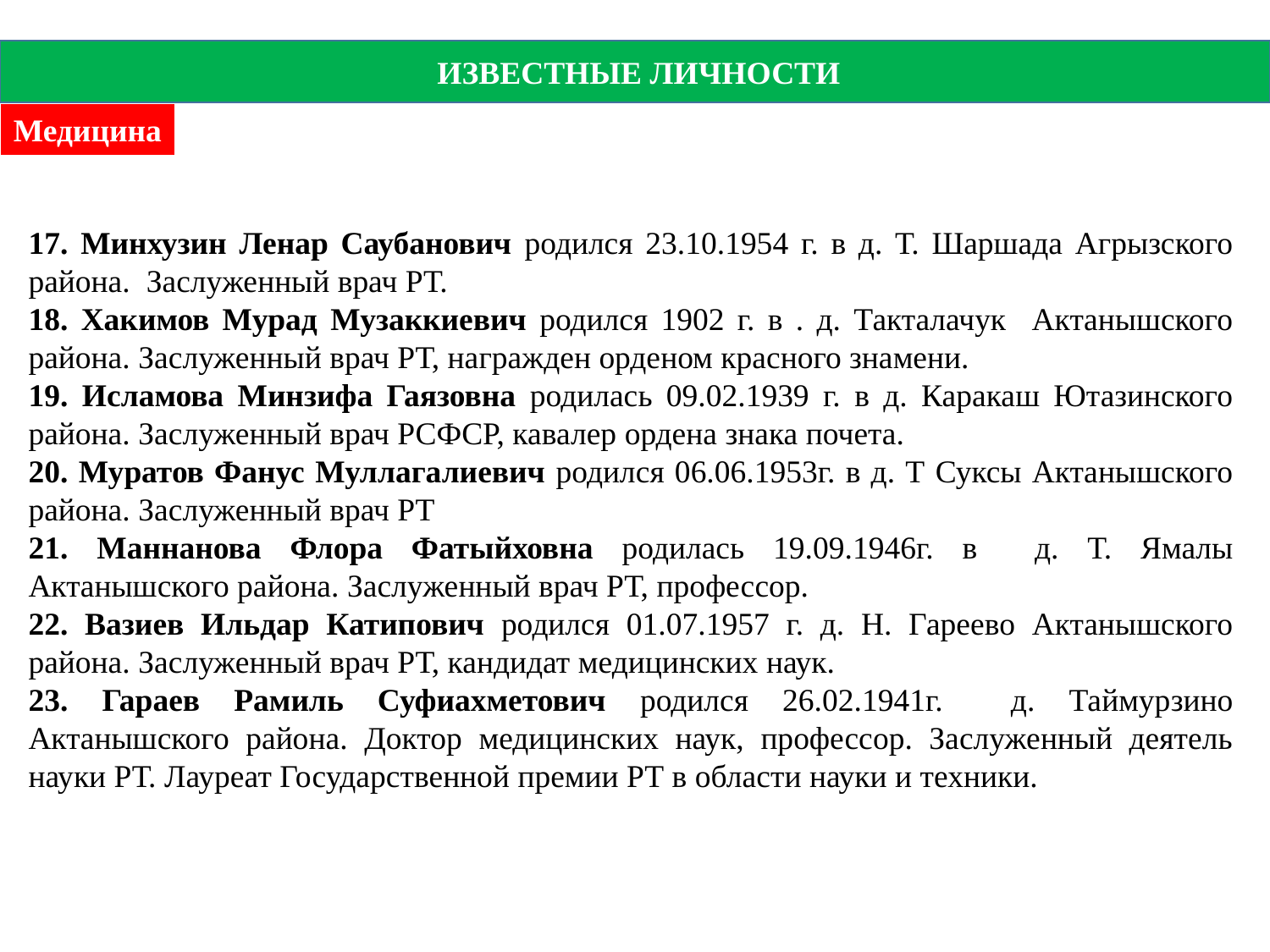

ИЗВЕСТНЫЕ ЛИЧНОСТИ
Медицина
17. Минхузин Ленар Саубанович родился 23.10.1954 г. в д. Т. Шаршада Агрызского района.  Заслуженный врач РТ.
18. Хакимов Мурад Музаккиевич родился 1902 г. в . д. Такталачук  Актанышского района. Заслуженный врач РТ, награжден орденом красного знамени.
19. Исламова Минзифа Гаязовна родилась 09.02.1939 г. в д. Каракаш Ютазинского района. Заслуженный врач РСФСР, кавалер ордена знака почета.
20. Муратов Фанус Муллагалиевич родился 06.06.1953г. в д. Т Суксы Актанышского района. Заслуженный врач РТ
21. Маннанова Флора Фатыйховна родилась 19.09.1946г. в  д. Т. Ямалы Актанышского района. Заслуженный врач РТ, профессор.
22. Вазиев Ильдар Катипович родился 01.07.1957 г. д. Н. Гареево Актанышского района. Заслуженный врач РТ, кандидат медицинских наук.
23. Гараев Рамиль Суфиахметович родился 26.02.1941г.  д. Таймурзино Актанышского района. Доктор медицинских наук, профессор. Заслуженный деятель науки РТ. Лауреат Государственной премии РТ в области науки и техники.